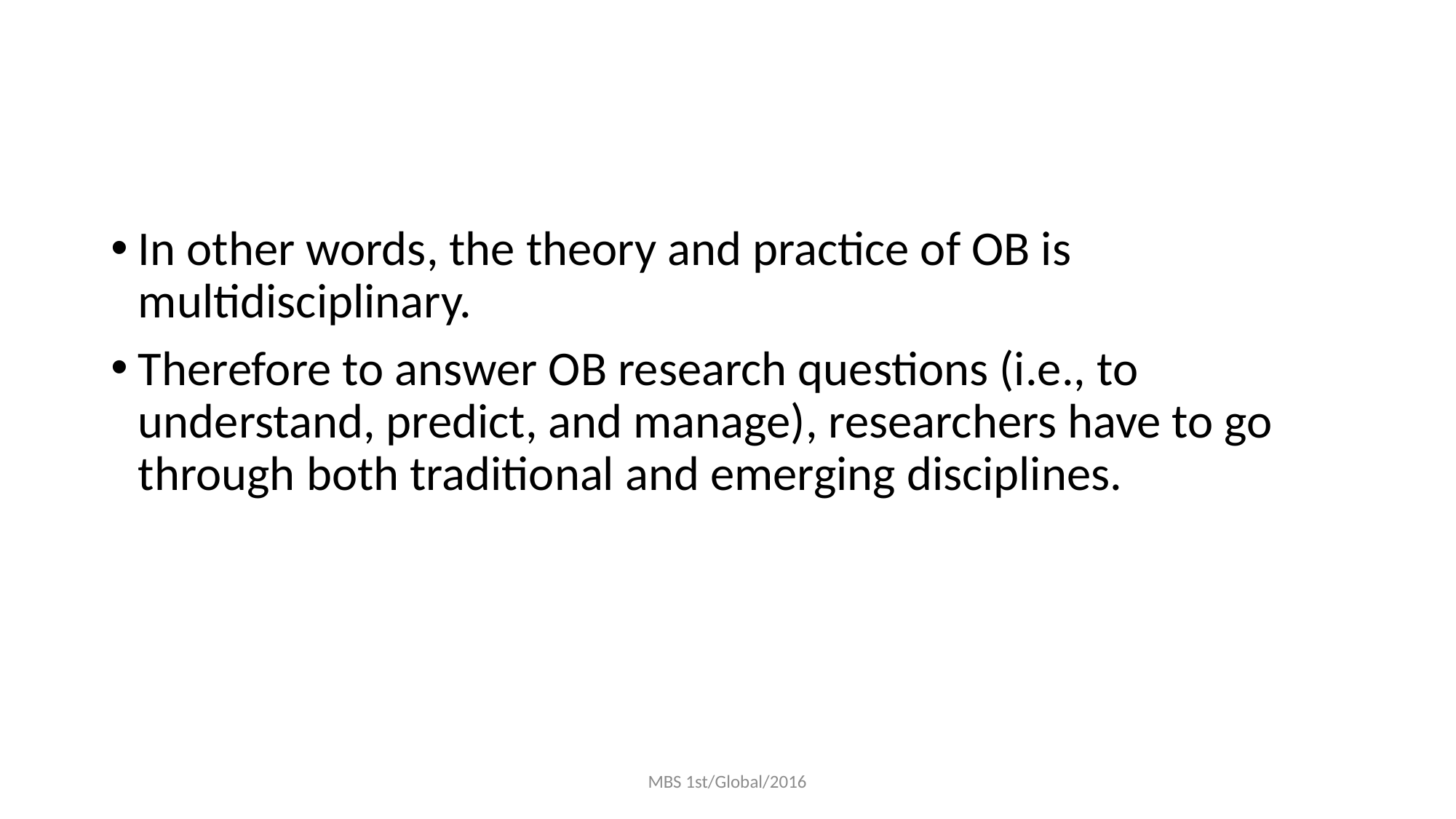

#
In other words, the theory and practice of OB is multidisciplinary.
Therefore to answer OB research questions (i.e., to understand, predict, and manage), researchers have to go through both traditional and emerging disciplines.

MBS 1st/Global/2016